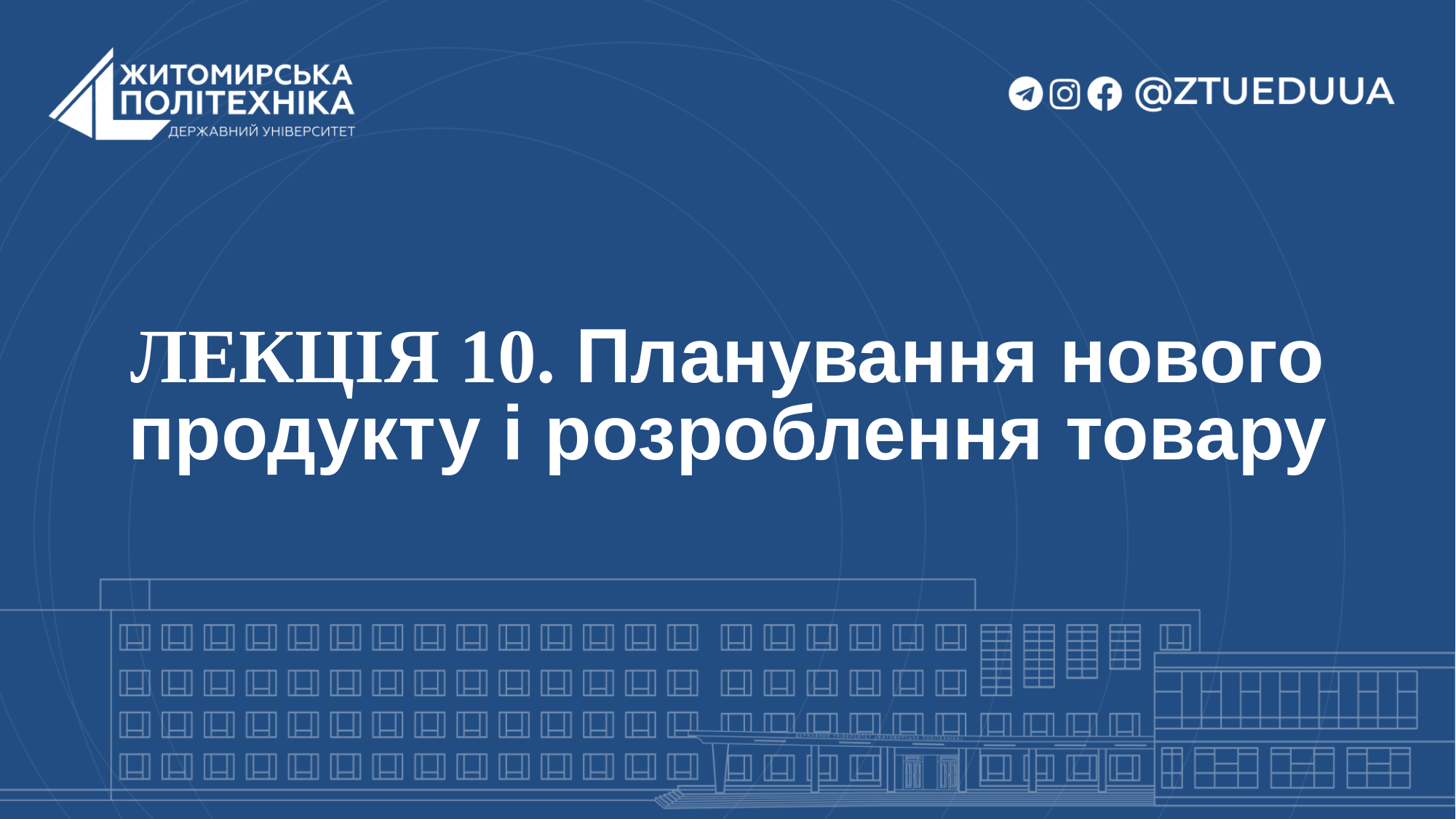

# ЛЕКЦІЯ 10. Планування нового продукту і розроблення товару